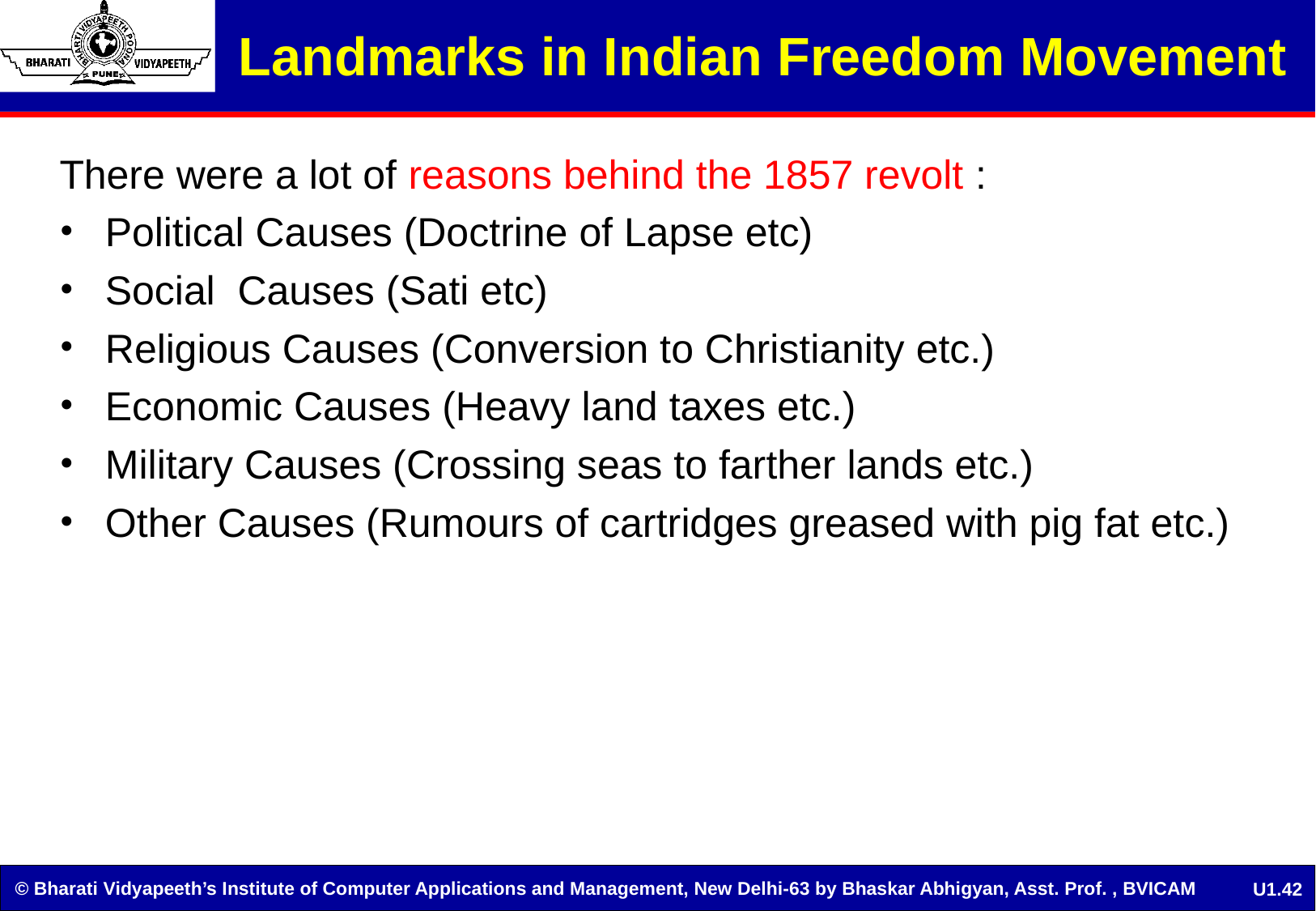

# Landmarks in Indian Freedom Movement
There were a lot of reasons behind the 1857 revolt :
Political Causes (Doctrine of Lapse etc)
Social  Causes (Sati etc)
Religious Causes (Conversion to Christianity etc.)
Economic Causes (Heavy land taxes etc.)
Military Causes (Crossing seas to farther lands etc.)
Other Causes (Rumours of cartridges greased with pig fat etc.)